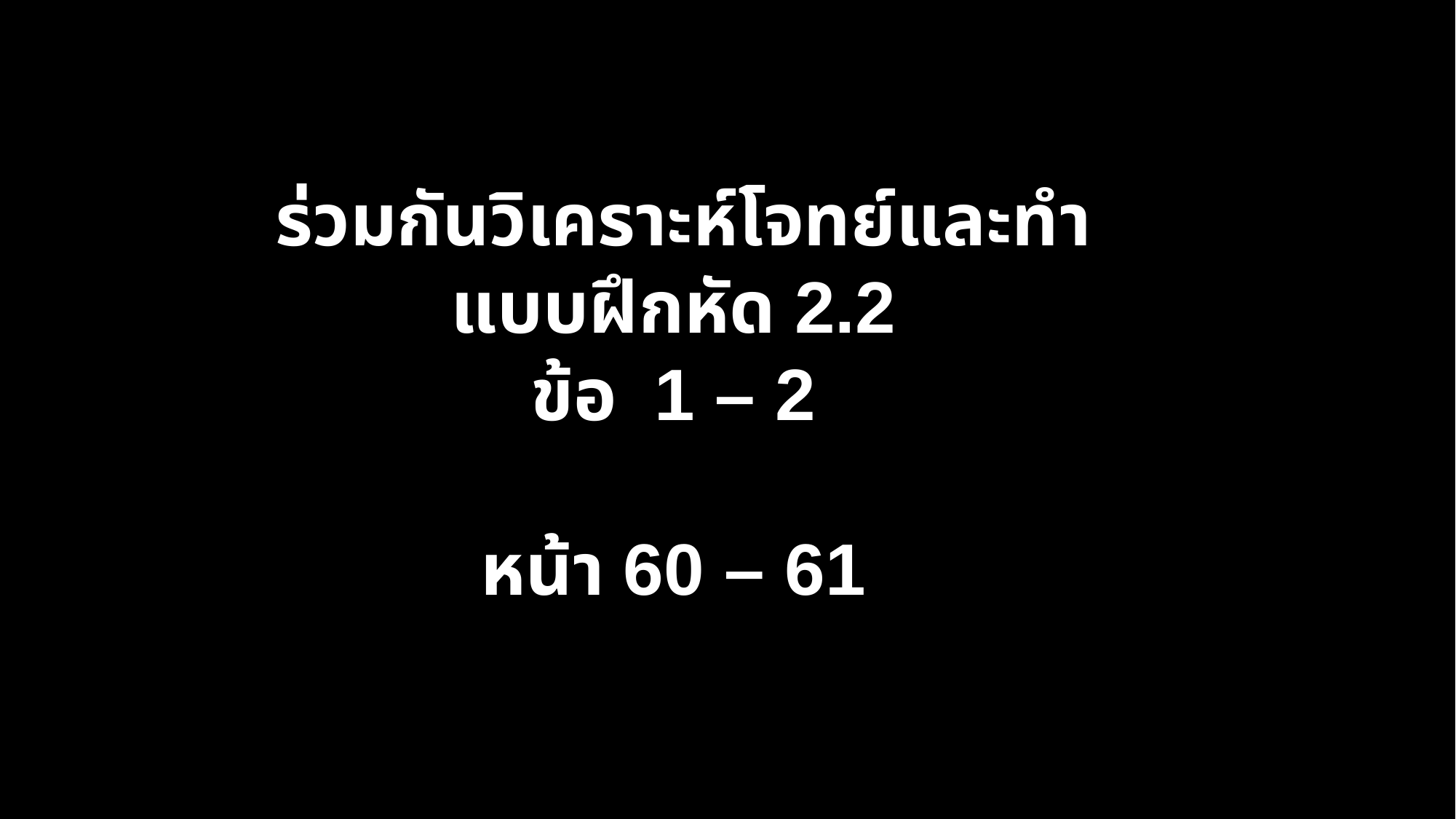

ร่วมกันวิเคราะห์โจทย์และทำแบบฝึกหัด 2.2
ข้อ  1 – 2

หน้า 60 – 61